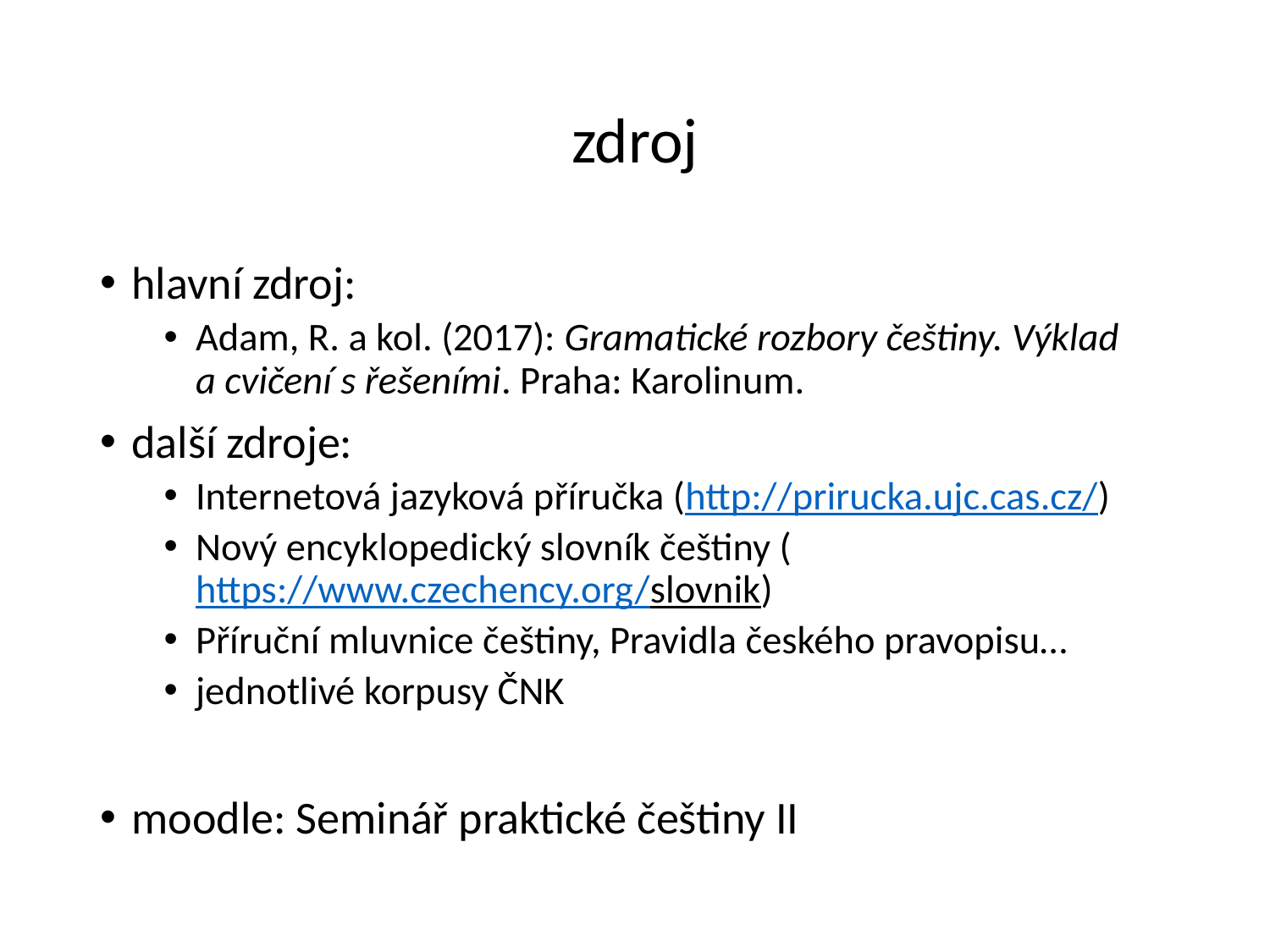

# zdroj
hlavní zdroj:
Adam, R. a kol. (2017): Gramatické rozbory češtiny. Výklad a cvičení s řešeními. Praha: Karolinum.
další zdroje:
Internetová jazyková příručka (http://prirucka.ujc.cas.cz/)
Nový encyklopedický slovník češtiny (https://www.czechency.org/slovnik)
Příruční mluvnice češtiny, Pravidla českého pravopisu…
jednotlivé korpusy ČNK

moodle: Seminář praktické češtiny II